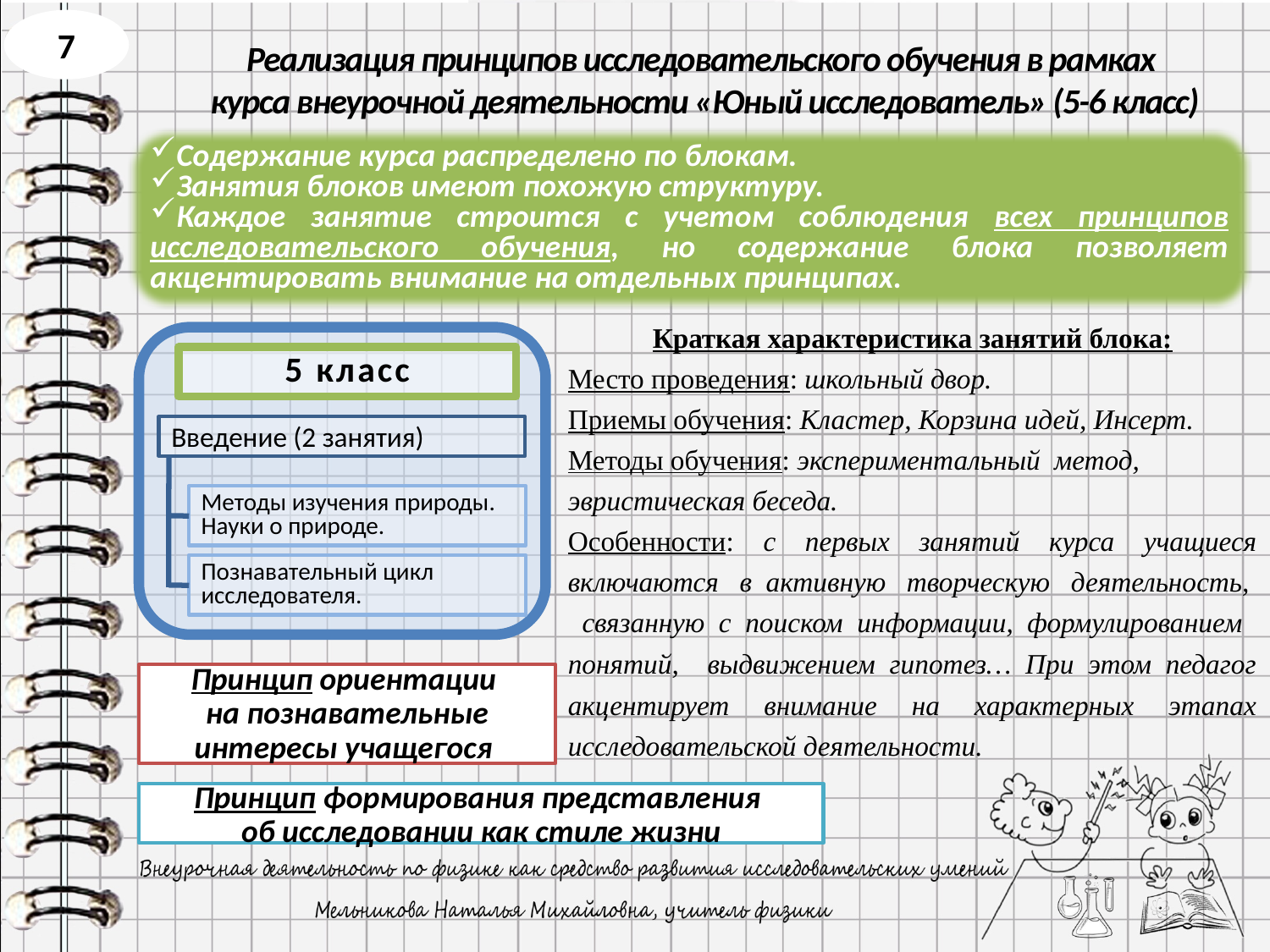

7
Реализация принципов исследовательского обучения в рамках
курса внеурочной деятельности «Юный исследователь» (5-6 класс)
Содержание курса распределено по блокам.
Занятия блоков имеют похожую структуру.
Каждое занятие строится с учетом соблюдения всех принципов исследовательского обучения, но содержание блока позволяет акцентировать внимание на отдельных принципах.
Краткая характеристика занятий блока:
Место проведения: школьный двор.
Приемы обучения: Кластер, Корзина идей, Инсерт.
Методы обучения: экспериментальный  метод,
эвристическая беседа.
Особенности: с первых занятий курса учащиеся включаются   в  активную   творческую   деятельность,
 связанную с поиском информации, формулированием  понятий,  выдвижением гипотез… При этом педагог акцентирует внимание на характерных этапах исследовательской деятельности.

5 класс
Введение (2 занятия)
Методы изучения природы. Науки о природе.
Познавательный цикл исследователя.
Принцип ориентации
на познавательные интересы учащегося
Принцип формирования представления
об исследовании как стиле жизни